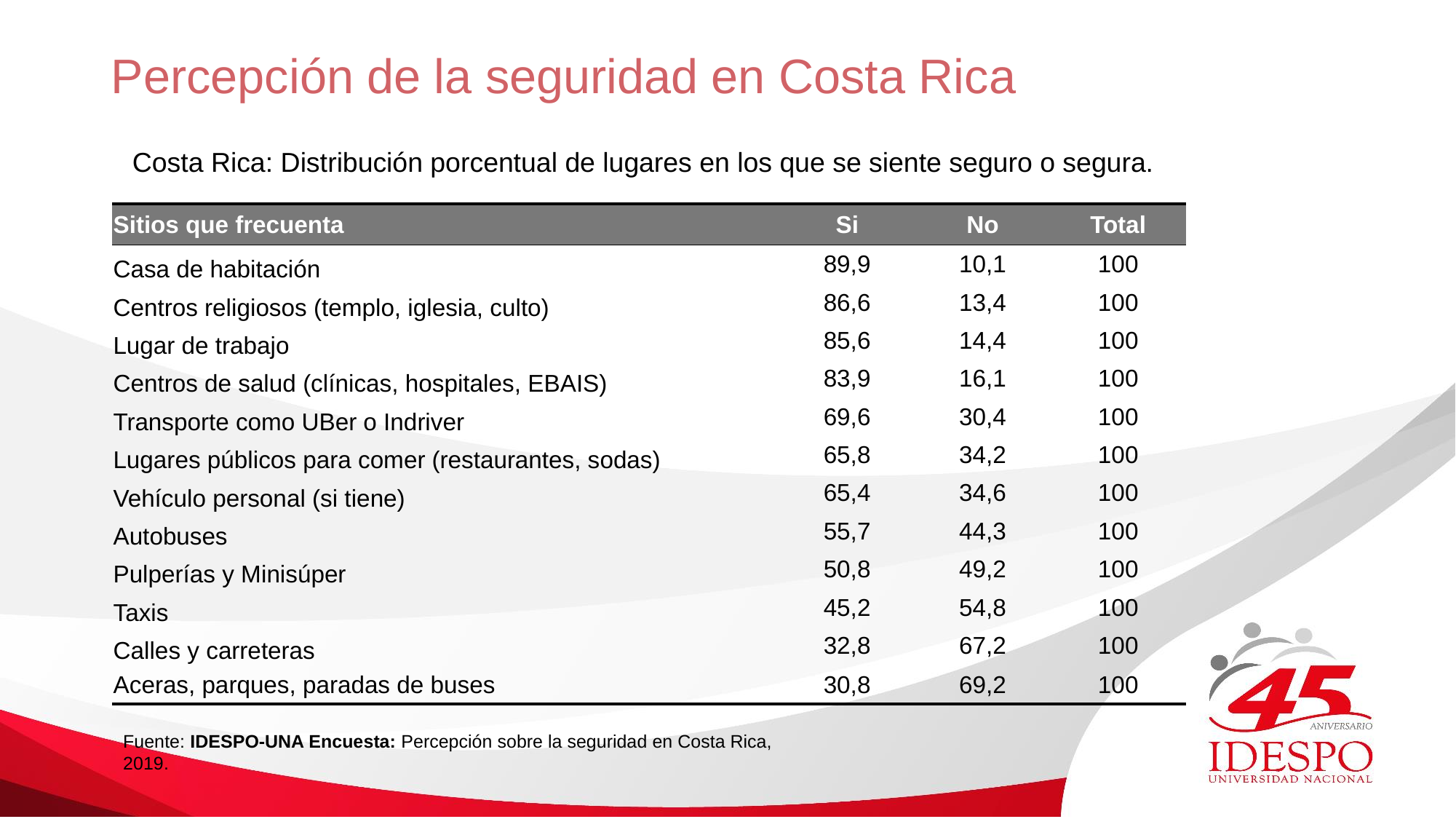

# Percepción de la seguridad en Costa Rica
Costa Rica: Distribución porcentual de lugares en los que se siente seguro o segura.

| Sitios que frecuenta | Si | No | Total |
| --- | --- | --- | --- |
| Casa de habitación | 89,9 | 10,1 | 100 |
| Centros religiosos (templo, iglesia, culto) | 86,6 | 13,4 | 100 |
| Lugar de trabajo | 85,6 | 14,4 | 100 |
| Centros de salud (clínicas, hospitales, EBAIS) | 83,9 | 16,1 | 100 |
| Transporte como UBer o Indriver | 69,6 | 30,4 | 100 |
| Lugares públicos para comer (restaurantes, sodas) | 65,8 | 34,2 | 100 |
| Vehículo personal (si tiene) | 65,4 | 34,6 | 100 |
| Autobuses | 55,7 | 44,3 | 100 |
| Pulperías y Minisúper | 50,8 | 49,2 | 100 |
| Taxis | 45,2 | 54,8 | 100 |
| Calles y carreteras | 32,8 | 67,2 | 100 |
| Aceras, parques, paradas de buses | 30,8 | 69,2 | 100 |
Fuente: IDESPO-UNA Encuesta: Percepción sobre la seguridad en Costa Rica, 2019.